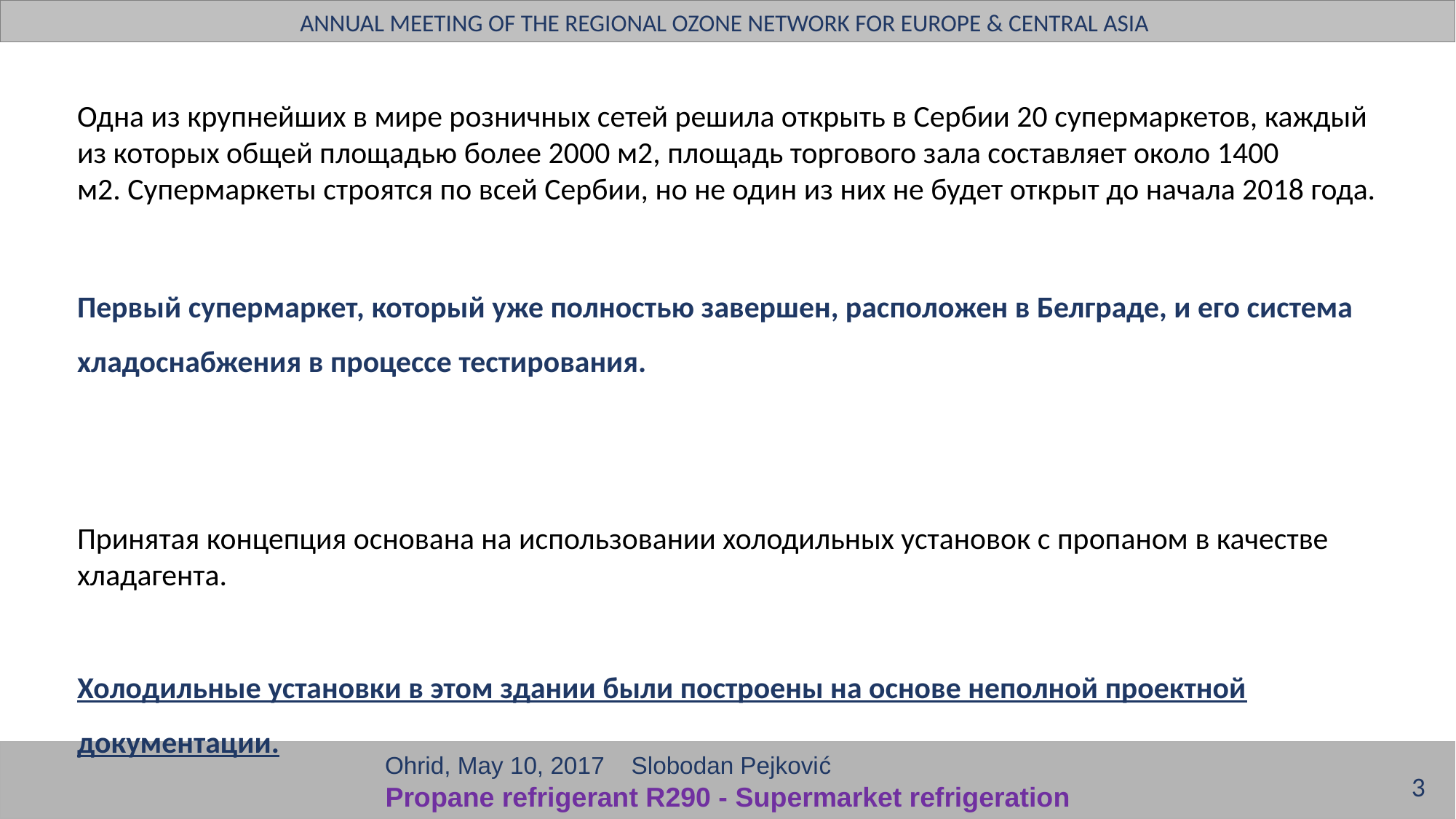

ANNUAL MEETING OF THE REGIONAL OZONE NETWORK FOR EUROPE & CENTRAL ASIA

Одна из крупнейших в мире розничных сетей решила открыть в Сербии 20 супермаркетов, каждый из которых общей площадью более 2000 м2, площадь торгового зала составляет около 1400 м2. Супермаркеты строятся по всей Сербии, но не один из них не будет открыт до начала 2018 года.

Первый супермаркет, который уже полностью завершен, расположен в Белграде, и его система хладоснабжения в процессе тестирования.

Принятая концепция основана на использовании холодильных установок с пропаном в качестве хладагента.

Холодильные установки в этом здании были построены на основе неполной проектной документации.
#
                                                 Ohrid, May 10, 2017    Slobodan Pejković
Propane refrigerant R290 - Supermarket refrigeration
3